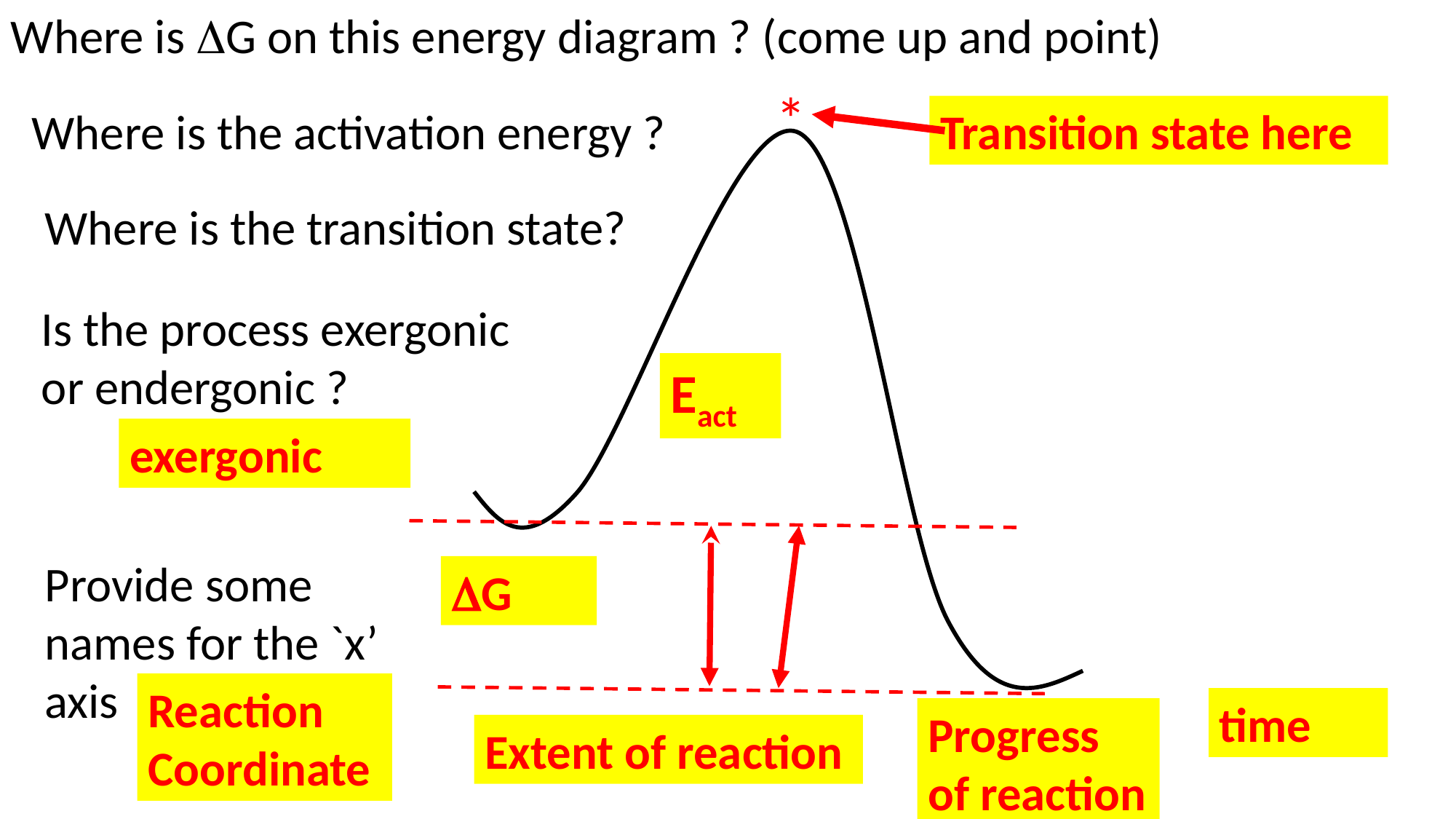

Where is ΔG on this energy diagram ? (come up and point)
*
Where is the activation energy ?
Transition state here

Where is the transition state?
Is the process exergonic or endergonic ?
Eact
exergonic
Provide some names for the `x’ axis
ΔG
Reaction Coordinate
time
Progress of reaction
Extent of reaction